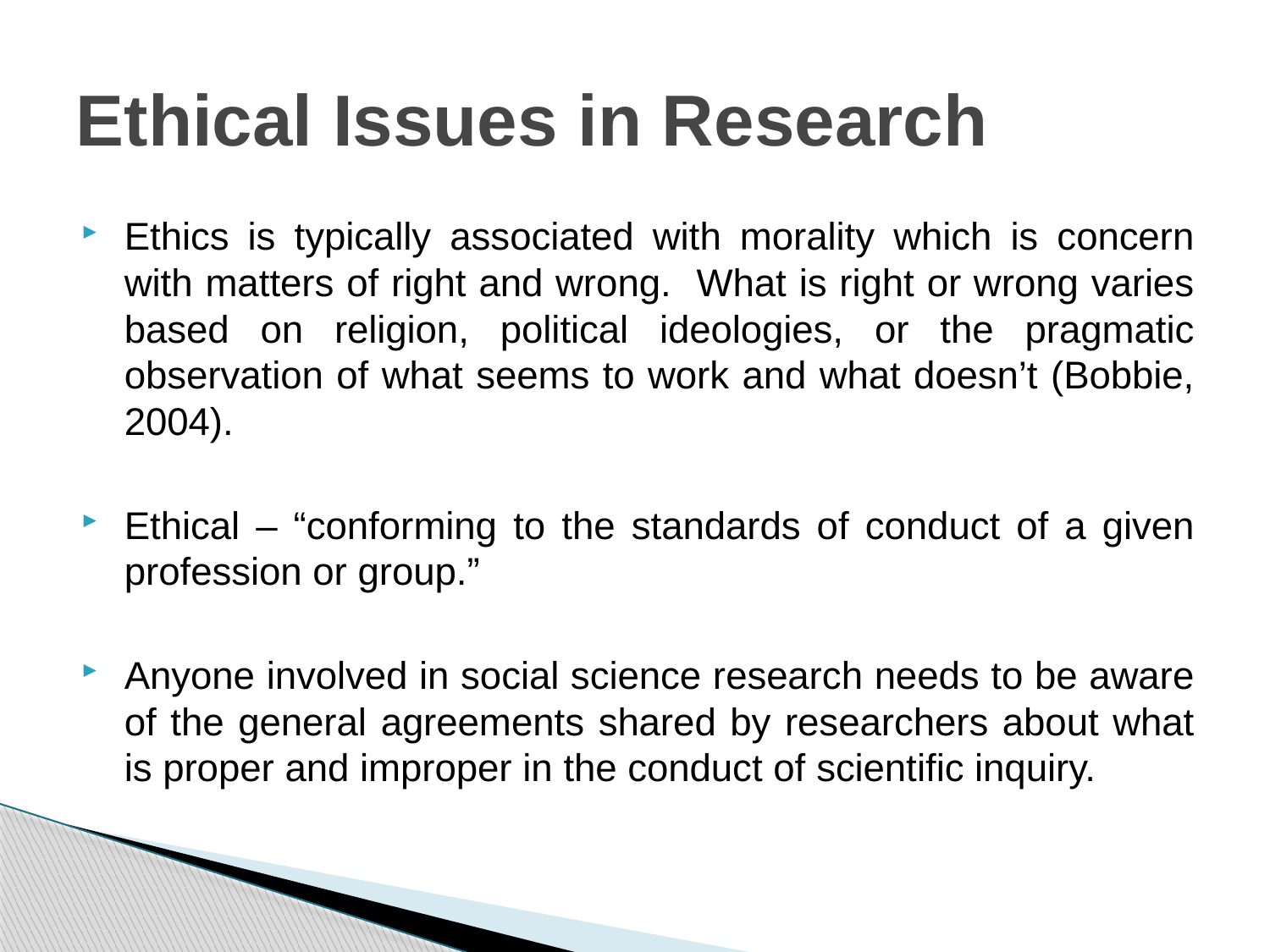

# Ethical Issues in Research
Ethics is typically associated with morality which is concern with matters of right and wrong.  What is right or wrong varies based on religion, political ideologies, or the pragmatic observation of what seems to work and what doesn’t (Bobbie, 2004).

Ethical – “conforming to the standards of conduct of a given profession or group.”

Anyone involved in social science research needs to be aware of the general agreements shared by researchers about what is proper and improper in the conduct of scientific inquiry.